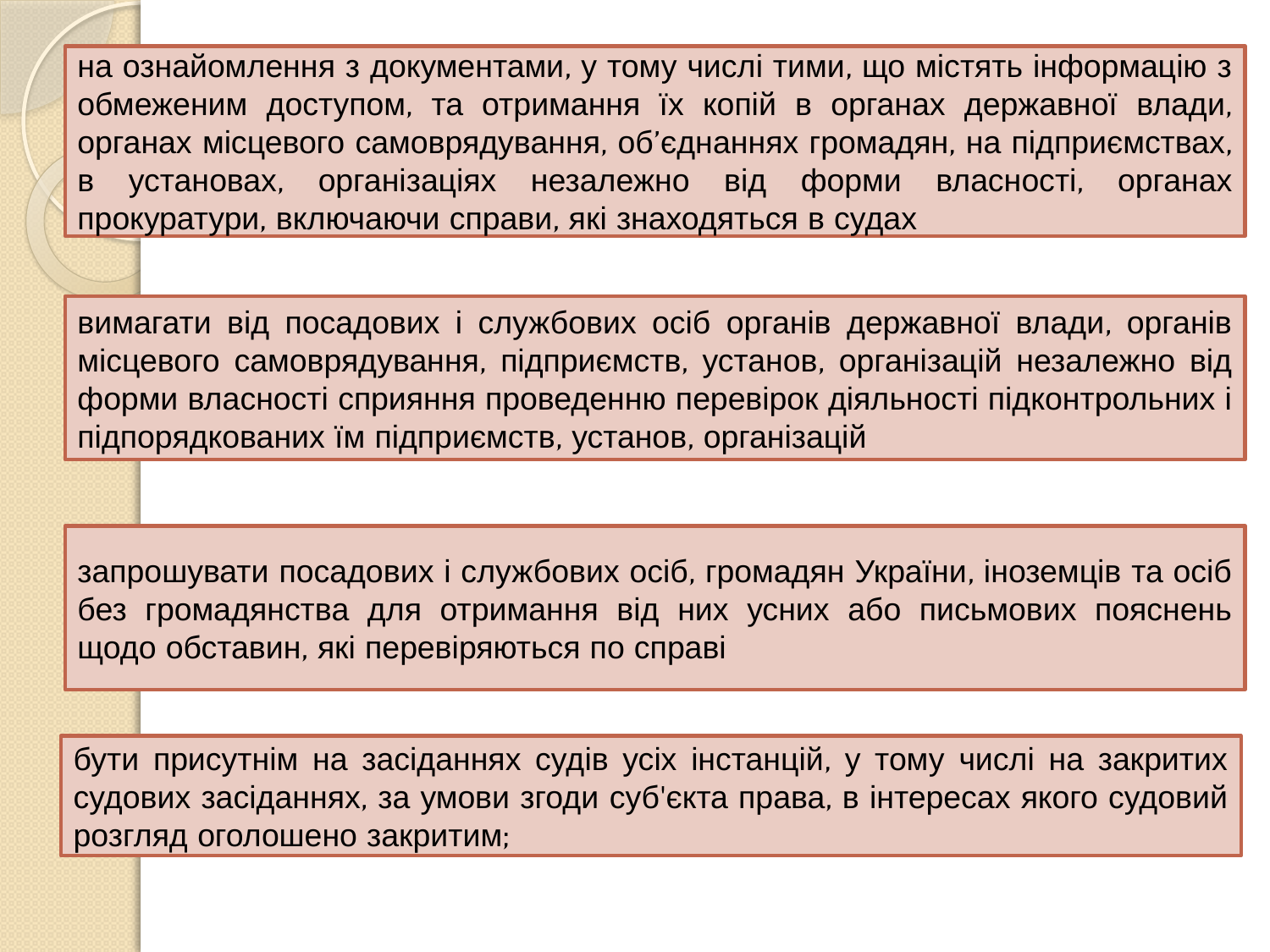

на ознайомлення з документами, у тому числі тими, що містять інформацію з обмеженим доступом, та отримання їх копій в органах державної влади, органах місцевого самоврядування, об’єднаннях громадян, на підприємствах, в установах, організаціях незалежно від форми власності, органах прокуратури, включаючи справи, які знаходяться в судах
вимагати від посадових і службових осіб органів державної влади, органів місцевого самоврядування, підприємств, установ, організацій незалежно від форми власності сприяння проведенню перевірок діяльності підконтрольних і підпорядкованих їм підприємств, установ, організацій
запрошувати посадових і службових осіб, громадян України, іноземців та осіб без громадянства для отримання від них усних або письмових пояснень щодо обставин, які перевіряються по справі
бути присутнім на засіданнях судів усіх інстанцій, у тому числі на закритих судових засіданнях, за умови згоди суб'єкта права, в інтересах якого судовий розгляд оголошено закритим;